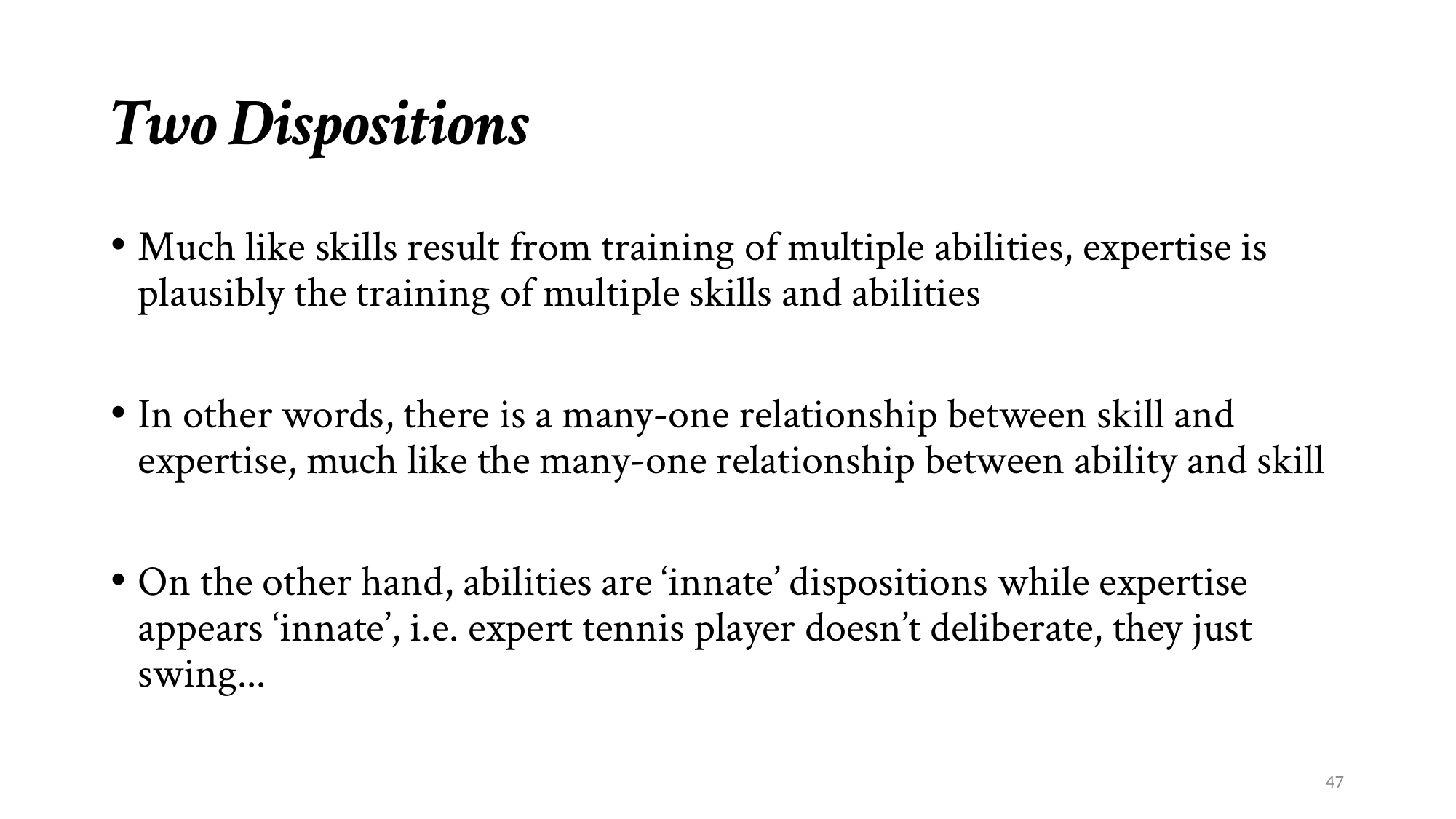

# Two Dispositions
Much like skills result from training of multiple abilities, expertise is plausibly the training of multiple skills and abilities

In other words, there is a many-one relationship between skill and expertise, much like the many-one relationship between ability and skill

On the other hand, abilities are ‘innate’ dispositions while expertise appears ‘innate’, i.e. expert tennis player doesn’t deliberate, they just swing...
47